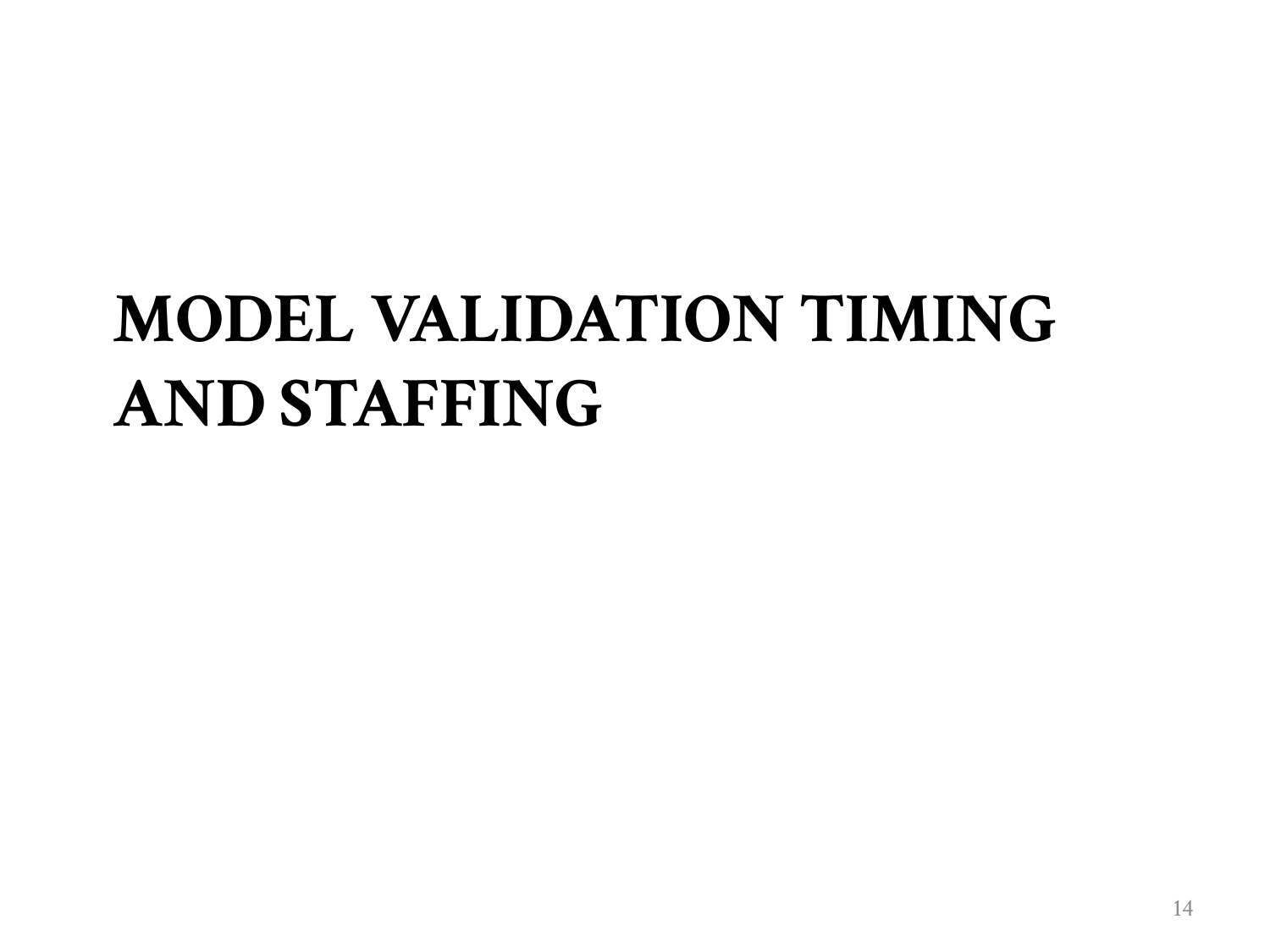

# Model Validation timing and staffing

14